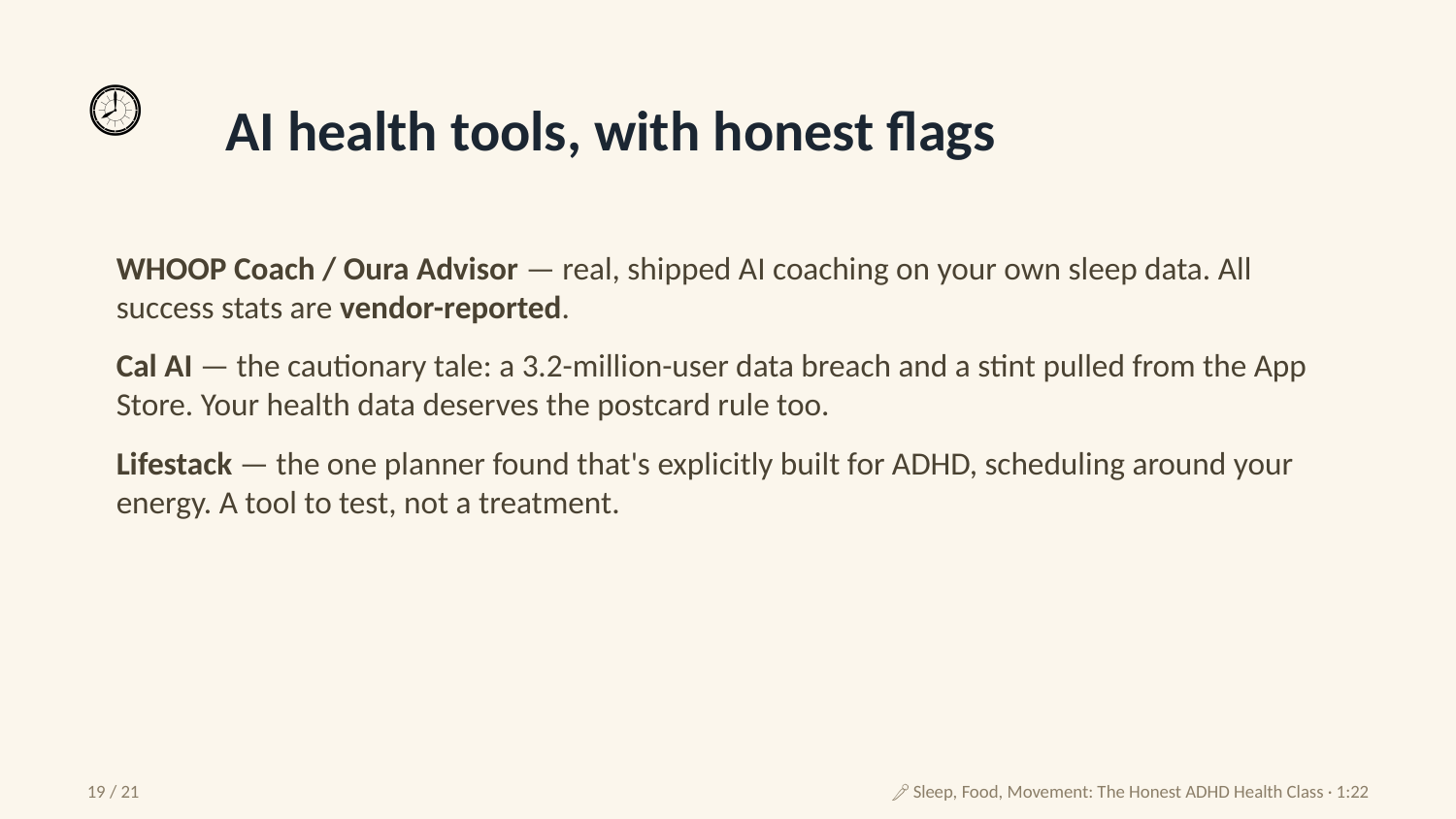

⌚
AI health tools, with honest flags
WHOOP Coach / Oura Advisor — real, shipped AI coaching on your own sleep data. All success stats are vendor-reported.
Cal AI — the cautionary tale: a 3.2-million-user data breach and a stint pulled from the App Store. Your health data deserves the postcard rule too.
Lifestack — the one planner found that's explicitly built for ADHD, scheduling around your energy. A tool to test, not a treatment.
19 / 21
🥕 Sleep, Food, Movement: The Honest ADHD Health Class · 1:22